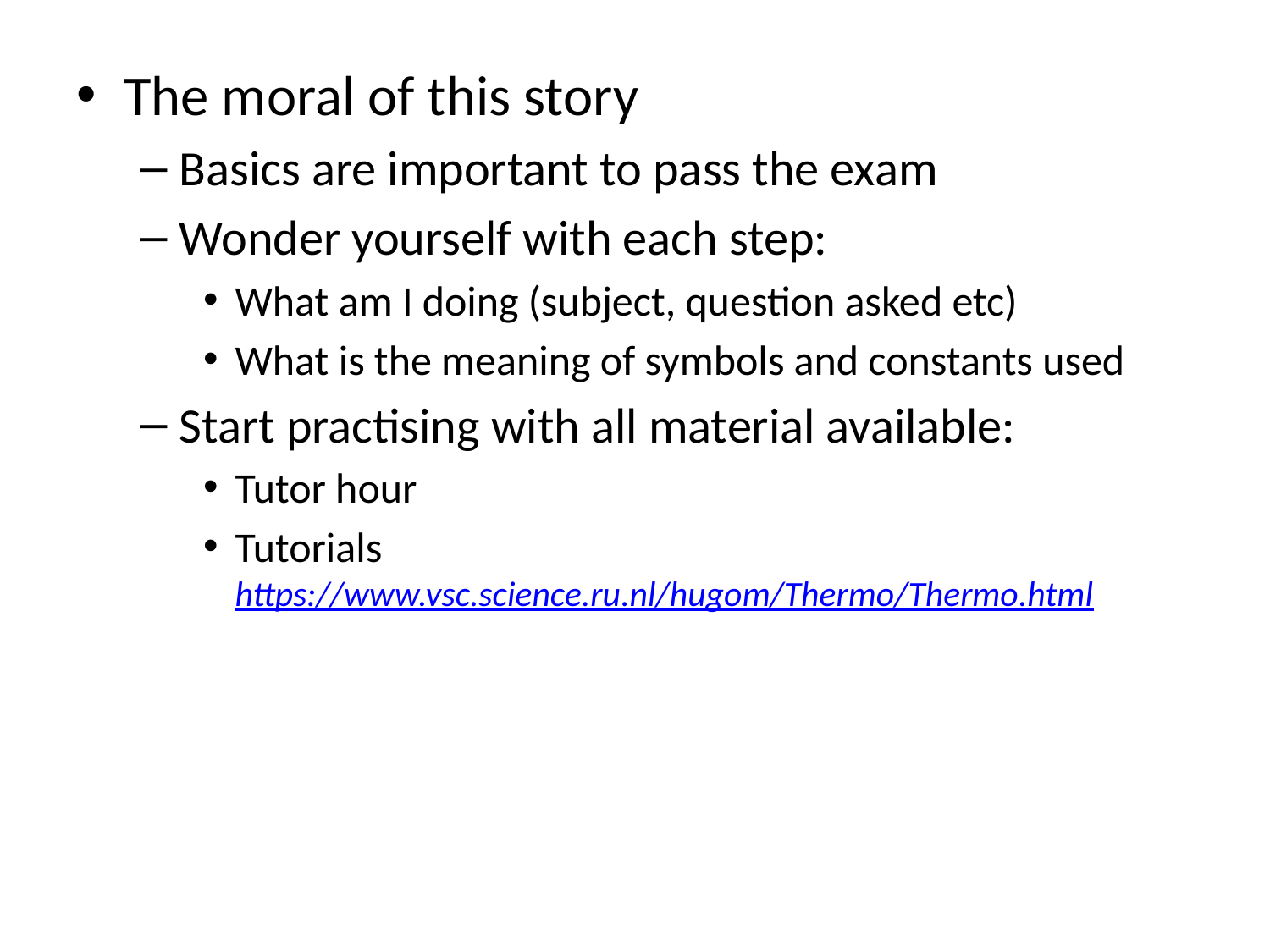

The moral of this story
Basics are important to pass the exam
Wonder yourself with each step:
What am I doing (subject, question asked etc)
What is the meaning of symbols and constants used
Start practising with all material available:
Tutor hour
Tutorials https://www.vsc.science.ru.nl/hugom/Thermo/Thermo.html